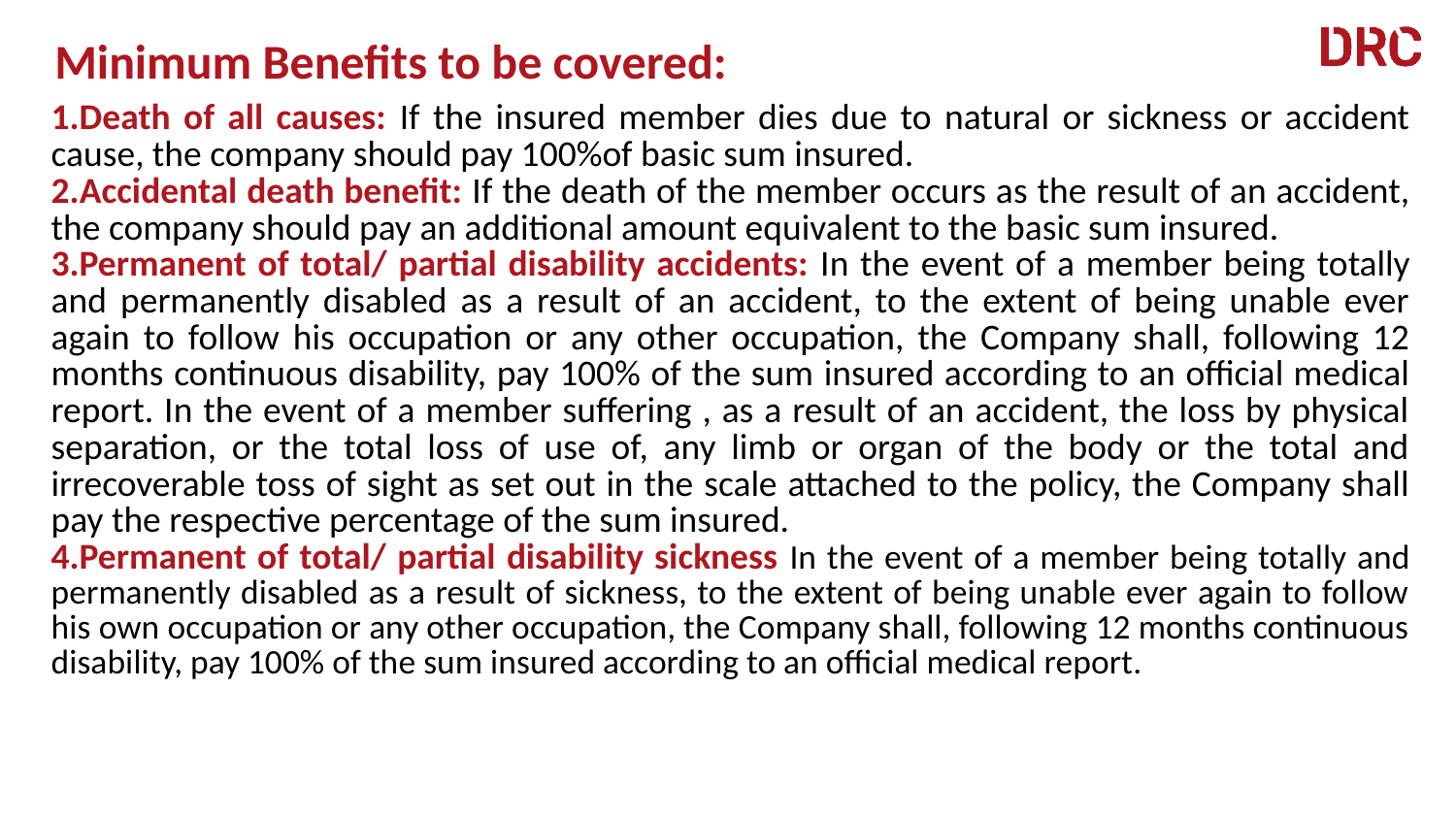

Minimum Benefits to be covered:
| 1.Death of all causes: If the insured member dies due to natural or sickness or accident cause, the company should pay 100%of basic sum insured. 2.Accidental death benefit: If the death of the member occurs as the result of an accident, the company should pay an additional amount equivalent to the basic sum insured. 3.Permanent of total/ partial disability accidents: In the event of a member being totally and permanently disabled as a result of an accident, to the extent of being unable ever again to follow his occupation or any other occupation, the Company shall, following 12 months continuous disability, pay 100% of the sum insured according to an official medical report. In the event of a member suffering , as a result of an accident, the loss by physical separation, or the total loss of use of, any limb or organ of the body or the total and irrecoverable toss of sight as set out in the scale attached to the policy, the Company shall pay the respective percentage of the sum insured. 4.Permanent of total/ partial disability sickness In the event of a member being totally and permanently disabled as a result of sickness, to the extent of being unable ever again to follow his own occupation or any other occupation, the Company shall, following 12 months continuous disability, pay 100% of the sum insured according to an official medical report. |
| --- |